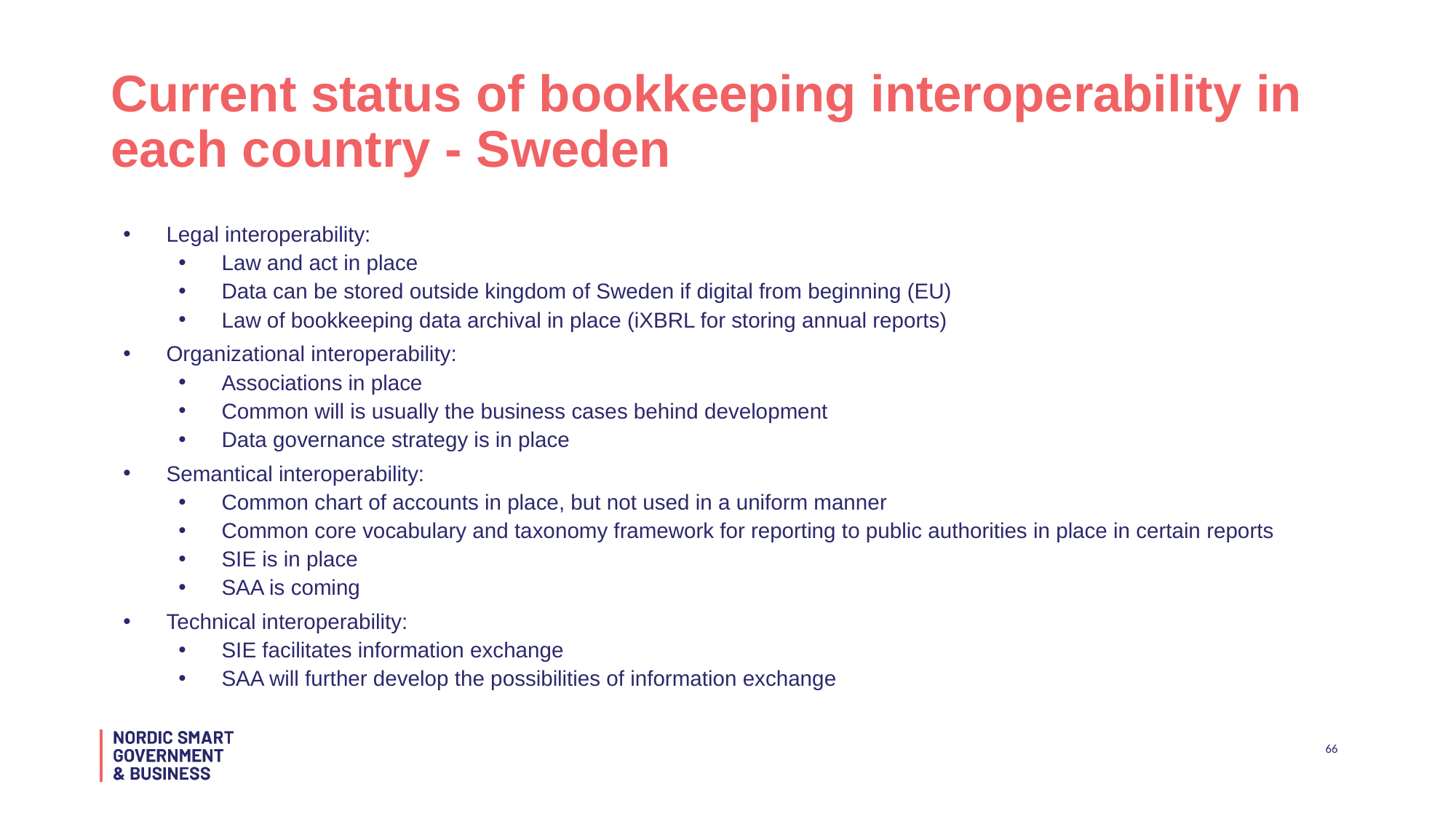

# Current status of bookkeeping interoperability in each country - Sweden
Legal interoperability:
Law and act in place
Data can be stored outside kingdom of Sweden if digital from beginning (EU)
Law of bookkeeping data archival in place (iXBRL for storing annual reports)
Organizational interoperability:
Associations in place
Common will is usually the business cases behind development
Data governance strategy is in place
Semantical interoperability:
Common chart of accounts in place, but not used in a uniform manner
Common core vocabulary and taxonomy framework for reporting to public authorities in place in certain reports
SIE is in place
SAA is coming
Technical interoperability:
SIE facilitates information exchange
SAA will further develop the possibilities of information exchange

66